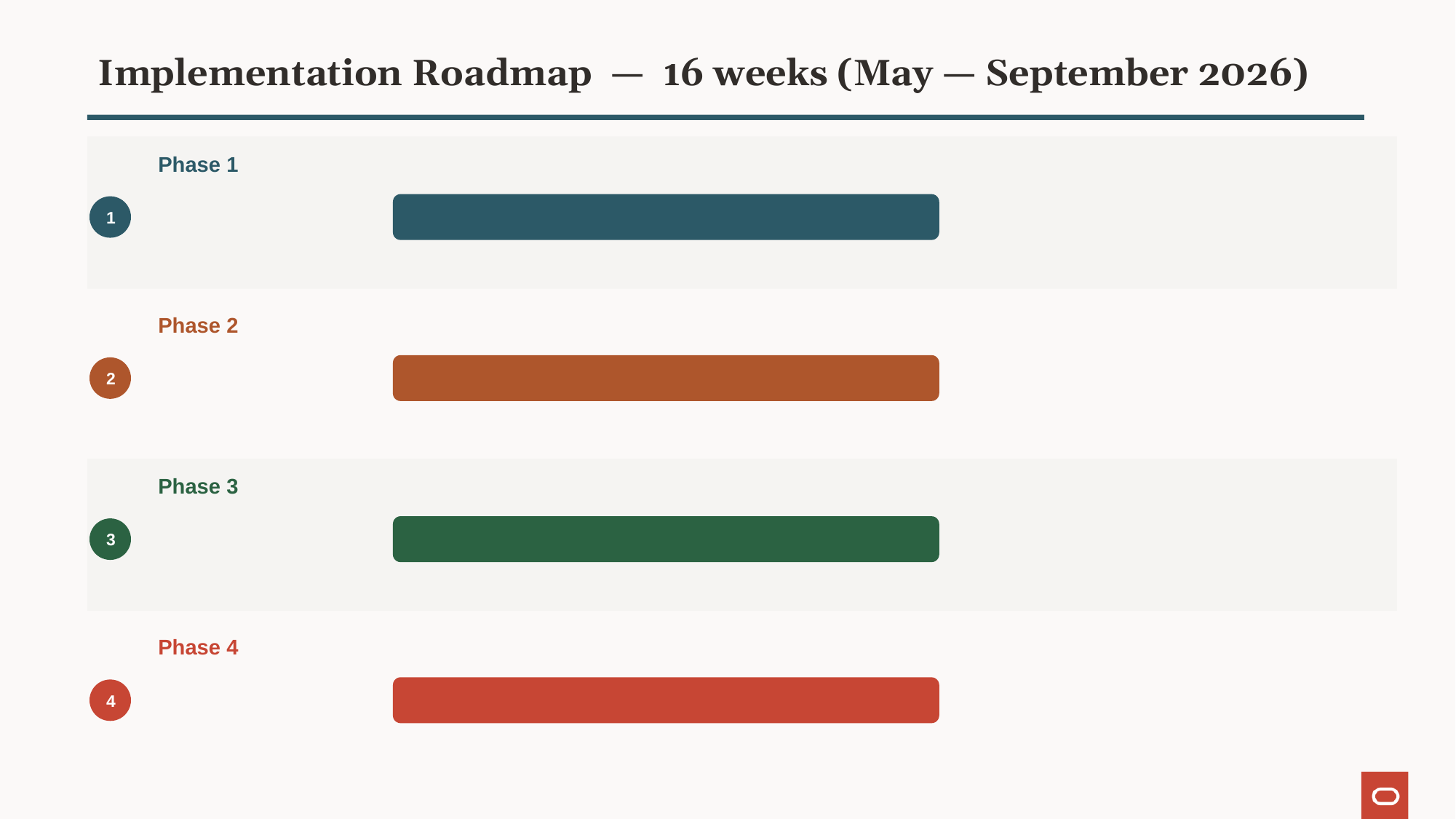

Implementation Roadmap  —  16 weeks (May — September 2026)

Phase 1

1
Phase 2

2

Phase 3

3
Phase 4

4